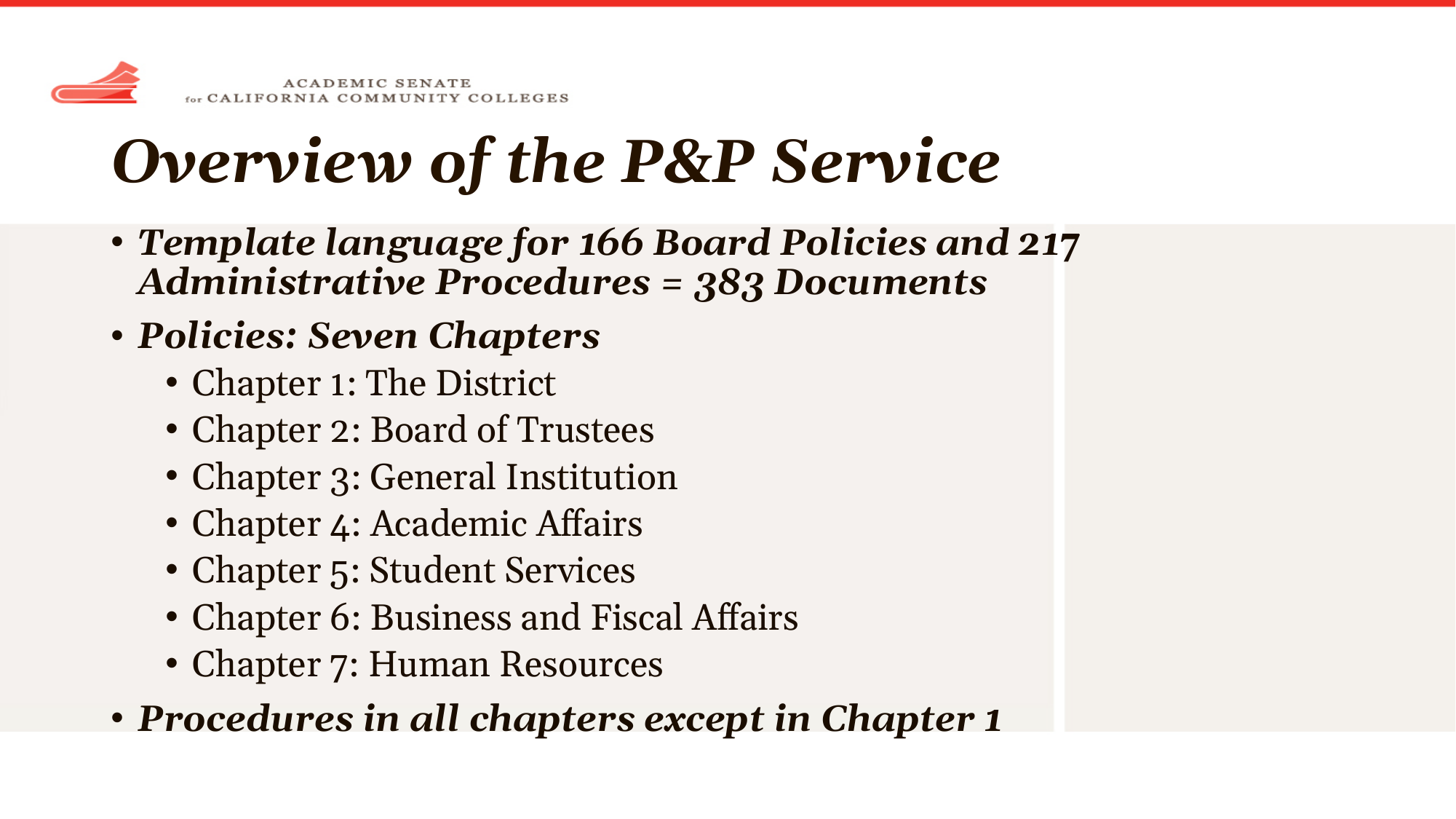

# Overview of the P&P Service
Template language for 166 Board Policies and 217 Administrative Procedures = 383 Documents
Policies: Seven Chapters
Chapter 1: The District
Chapter 2: Board of Trustees
Chapter 3: General Institution
Chapter 4: Academic Affairs
Chapter 5: Student Services
Chapter 6: Business and Fiscal Affairs
Chapter 7: Human Resources
Procedures in all chapters except in Chapter 1